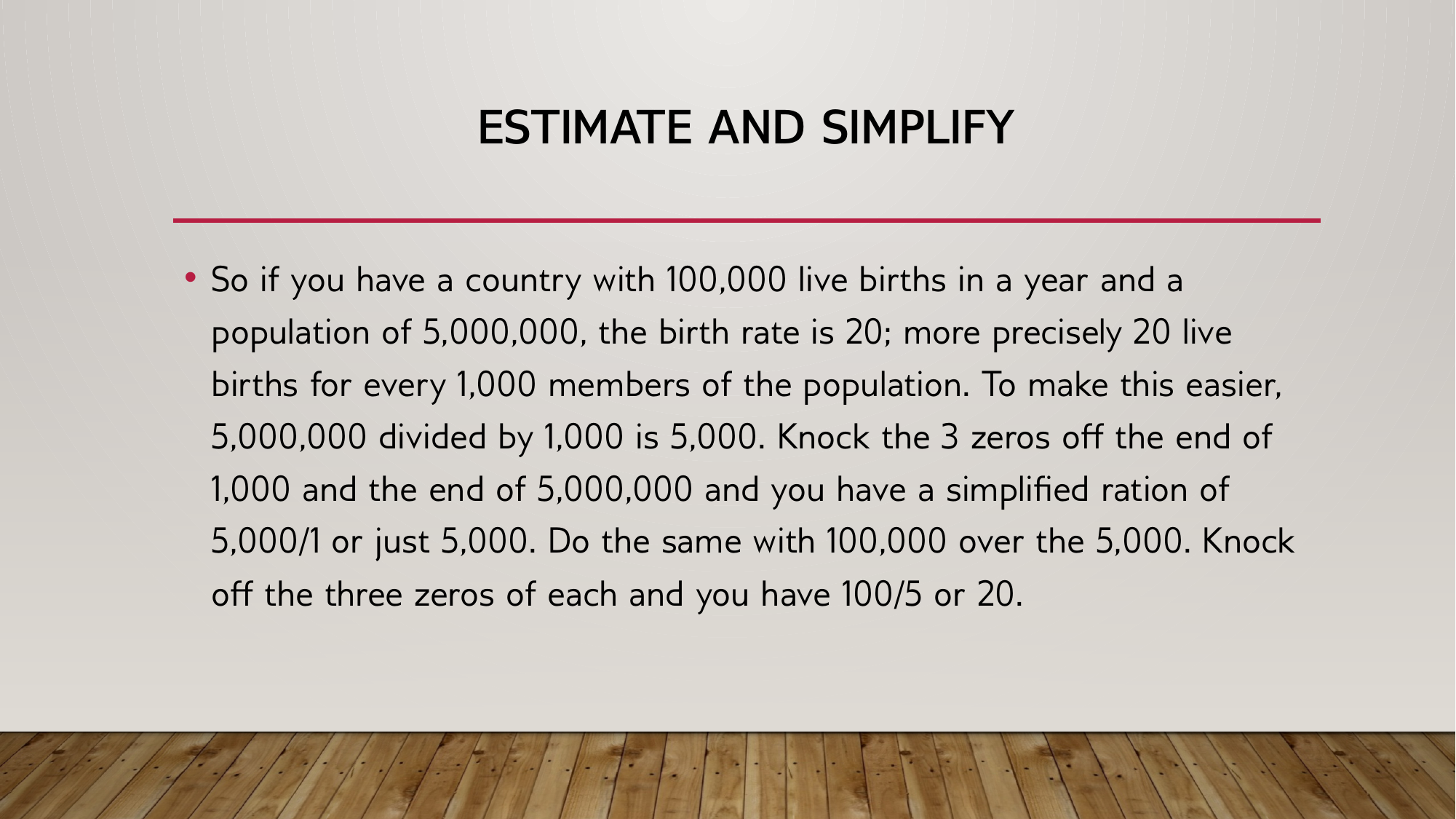

# Estimate and Simplify
So if you have a country with 100,000 live births in a year and a population of 5,000,000, the birth rate is 20; more precisely 20 live births for every 1,000 members of the population. To make this easier, 5,000,000 divided by 1,000 is 5,000. Knock the 3 zeros off the end of 1,000 and the end of 5,000,000 and you have a simplified ration of 5,000/1 or just 5,000. Do the same with 100,000 over the 5,000. Knock off the three zeros of each and you have 100/5 or 20.